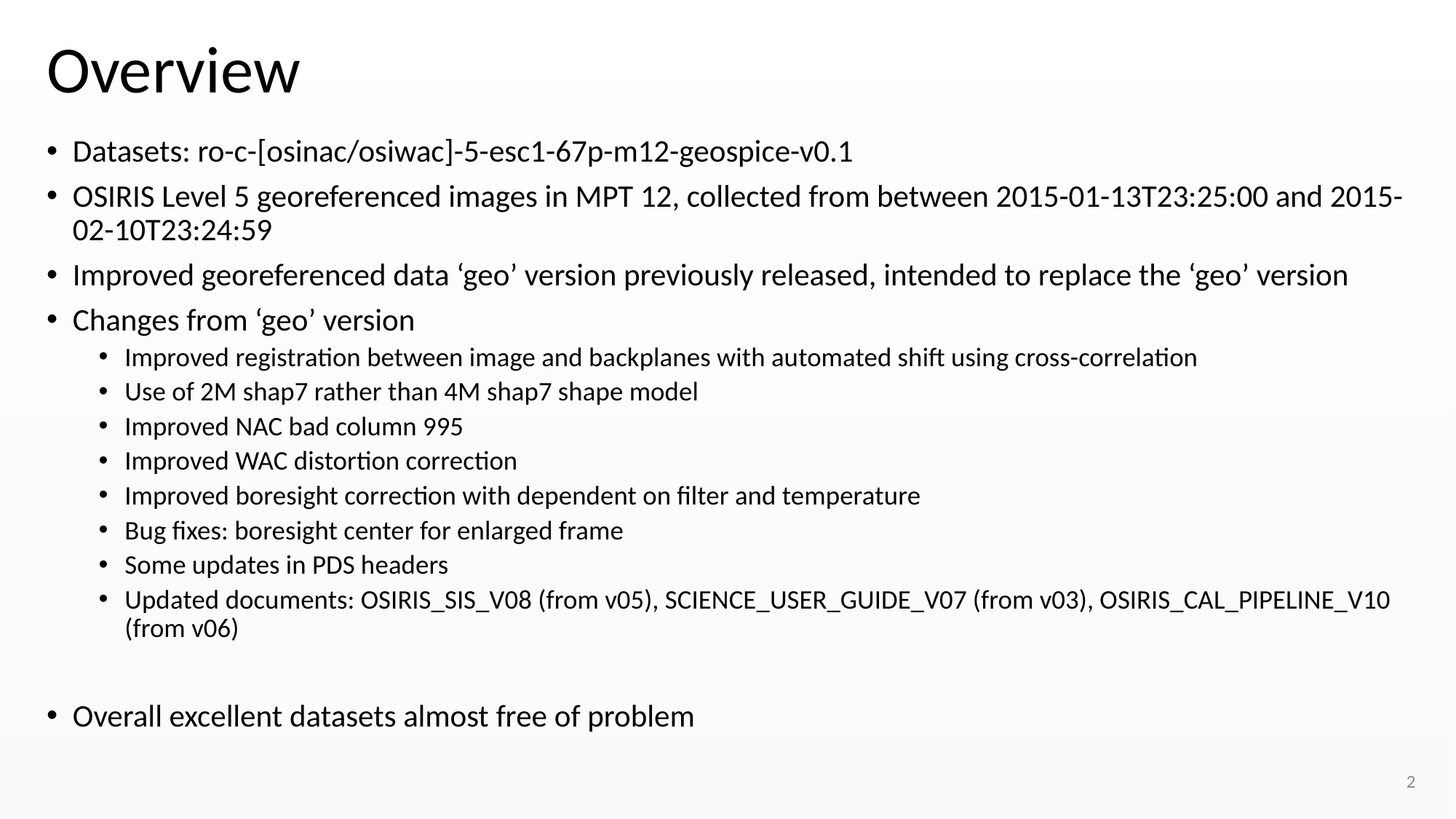

# Overview
Datasets: ro-c-[osinac/osiwac]-5-esc1-67p-m12-geospice-v0.1
OSIRIS Level 5 georeferenced images in MPT 12, collected from between 2015-01-13T23:25:00 and 2015-02-10T23:24:59
Improved georeferenced data ‘geo’ version previously released, intended to replace the ‘geo’ version
Changes from ‘geo’ version
Improved registration between image and backplanes with automated shift using cross-correlation
Use of 2M shap7 rather than 4M shap7 shape model
Improved NAC bad column 995
Improved WAC distortion correction
Improved boresight correction with dependent on filter and temperature
Bug fixes: boresight center for enlarged frame
Some updates in PDS headers
Updated documents: OSIRIS_SIS_V08 (from v05), SCIENCE_USER_GUIDE_V07 (from v03), OSIRIS_CAL_PIPELINE_V10 (from v06)

Overall excellent datasets almost free of problem
2